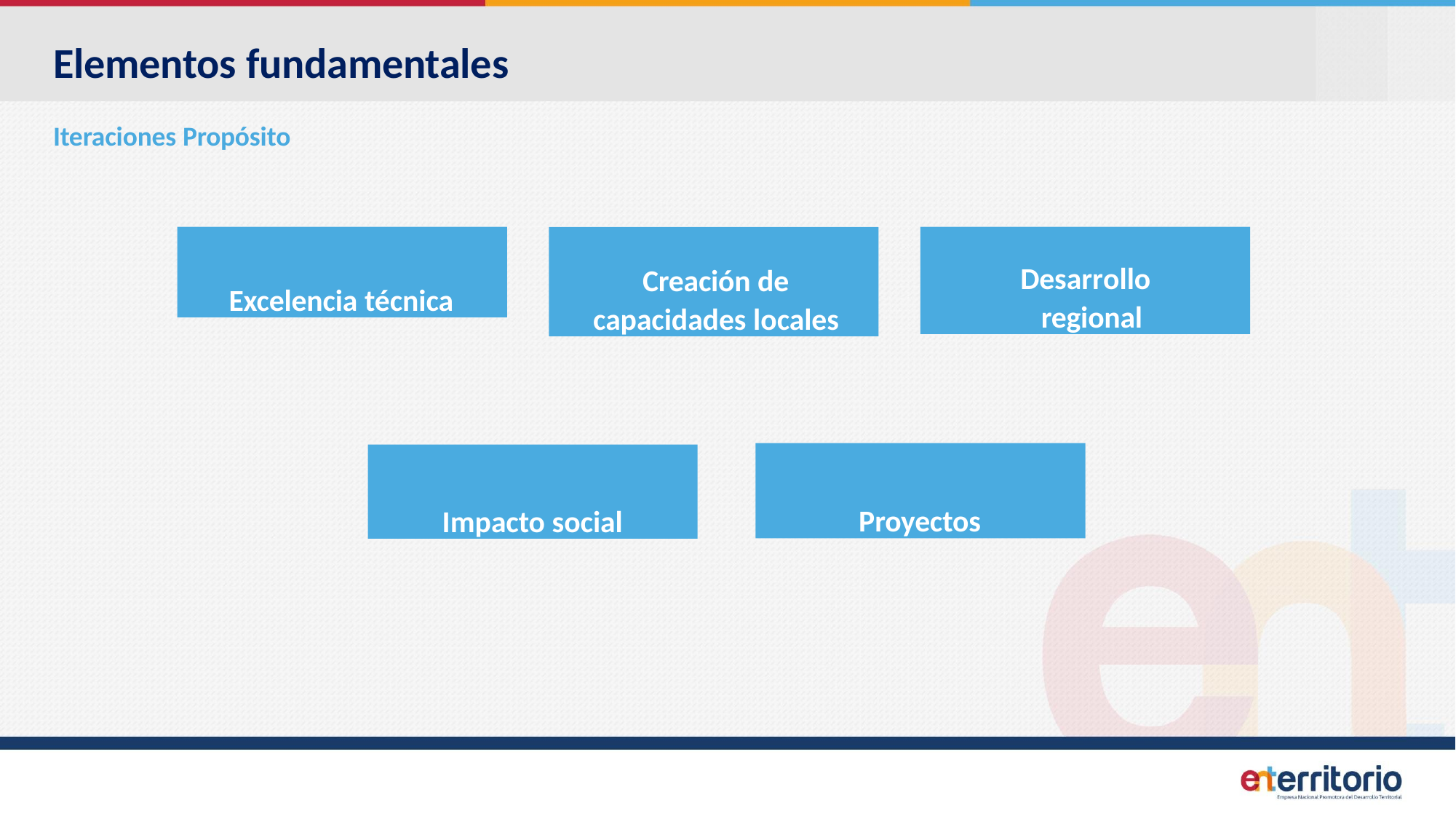

# Elementos fundamentales
Iteraciones Propósito

Excelencia técnica

Creación de  capacidades locales

Desarrollo  regional

Proyectos

Impacto social